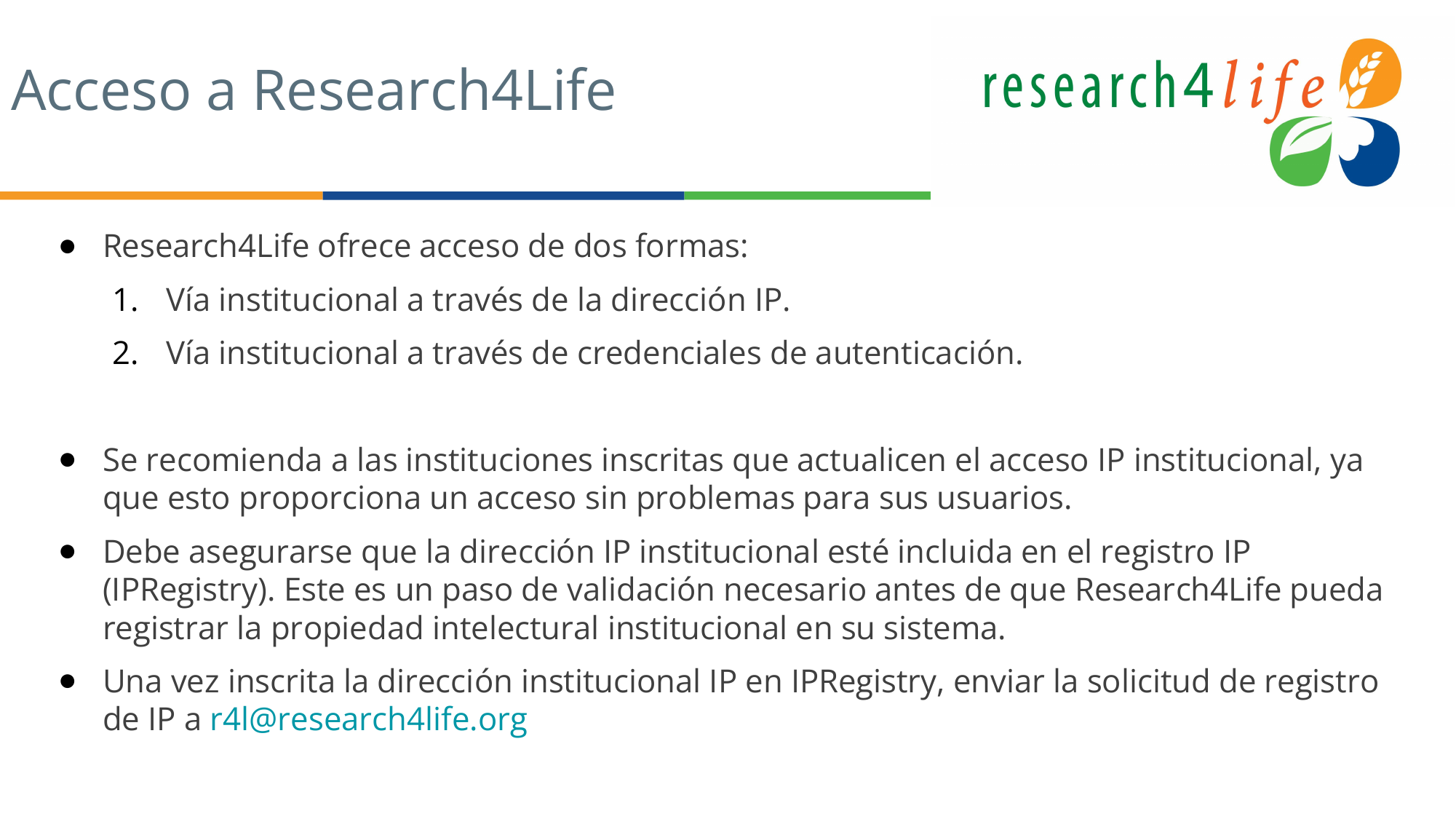

# Acceso a Research4Life
Research4Life ofrece acceso de dos formas:
Vía institucional a través de la dirección IP.
Vía institucional a través de credenciales de autenticación.

Se recomienda a las instituciones inscritas que actualicen el acceso IP institucional, ya que esto proporciona un acceso sin problemas para sus usuarios.
Debe asegurarse que la dirección IP institucional esté incluida en el registro IP (IPRegistry). Este es un paso de validación necesario antes de que Research4Life pueda registrar la propiedad intelectural institucional en su sistema.
Una vez inscrita la dirección institucional IP en IPRegistry, enviar la solicitud de registro de IP a r4l@research4life.org